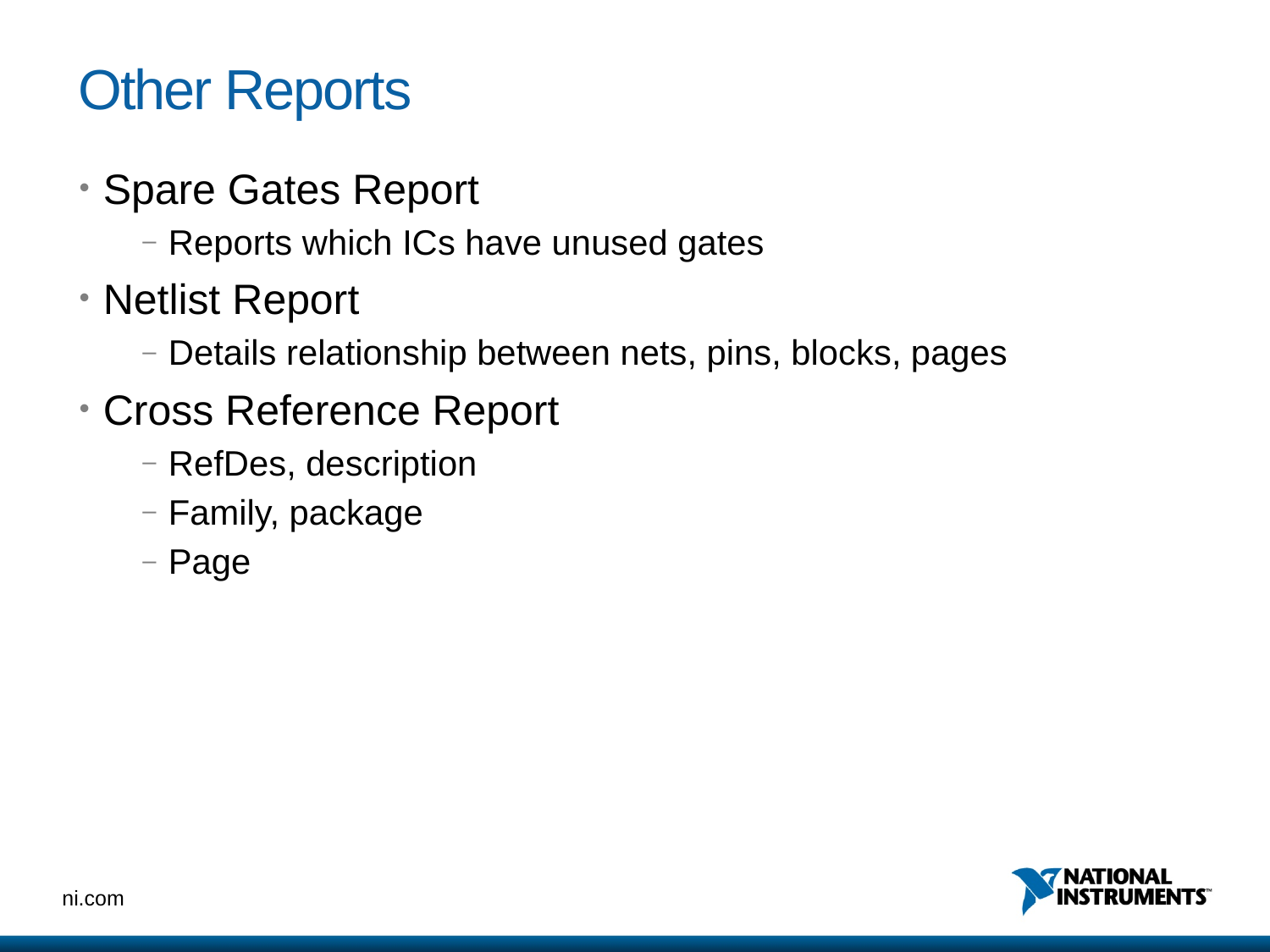

# Other Reports
Spare Gates Report
Reports which ICs have unused gates
Netlist Report
Details relationship between nets, pins, blocks, pages
Cross Reference Report
RefDes, description
Family, package
Page